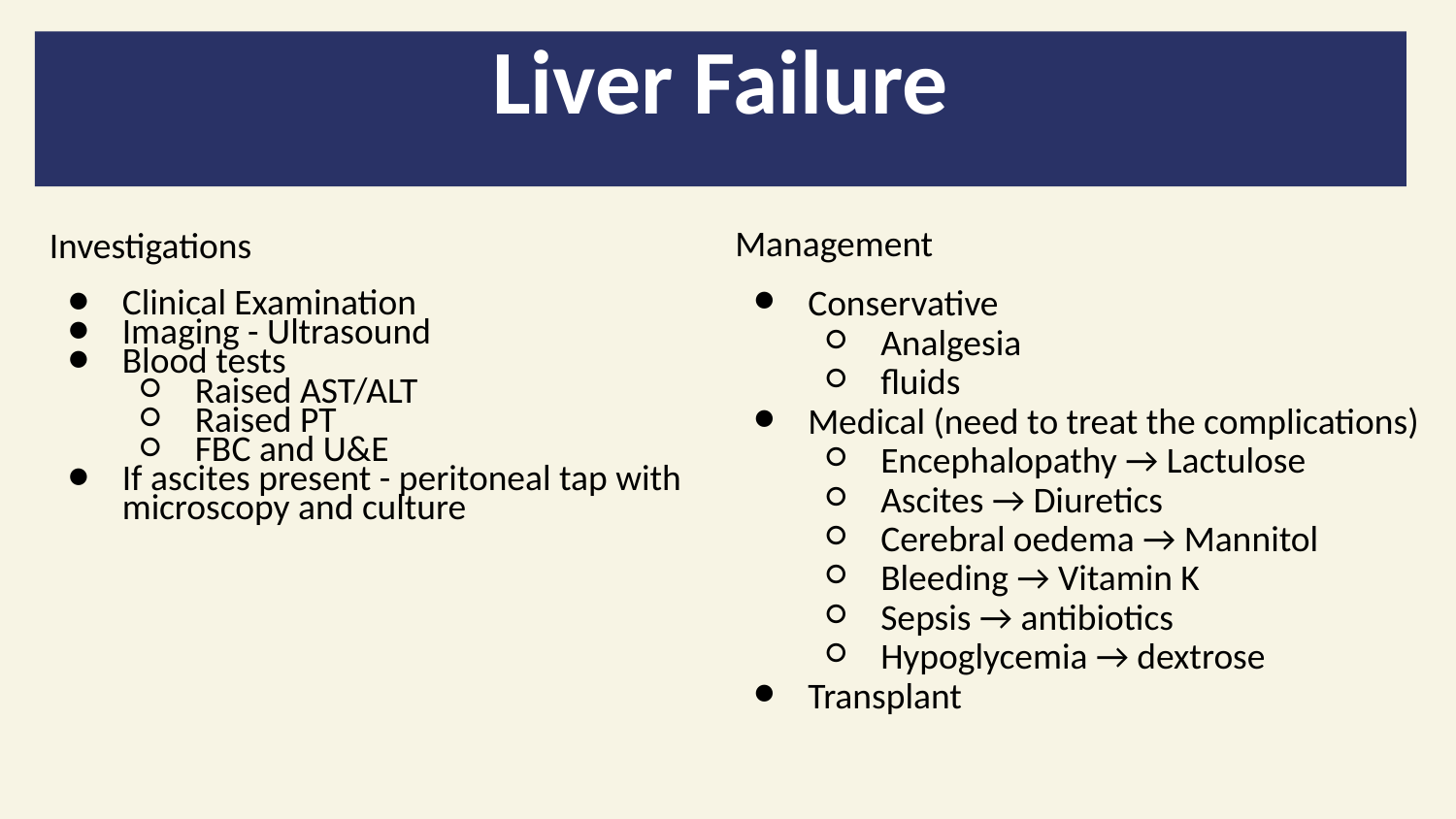

# Liver Failure
Investigations
Clinical Examination
Imaging - Ultrasound
Blood tests
Raised AST/ALT
Raised PT
FBC and U&E
If ascites present - peritoneal tap with microscopy and culture

Management
Conservative
Analgesia
fluids
Medical (need to treat the complications)
Encephalopathy → Lactulose
Ascites → Diuretics
Cerebral oedema → Mannitol
Bleeding → Vitamin K
Sepsis → antibiotics
Hypoglycemia → dextrose
Transplant